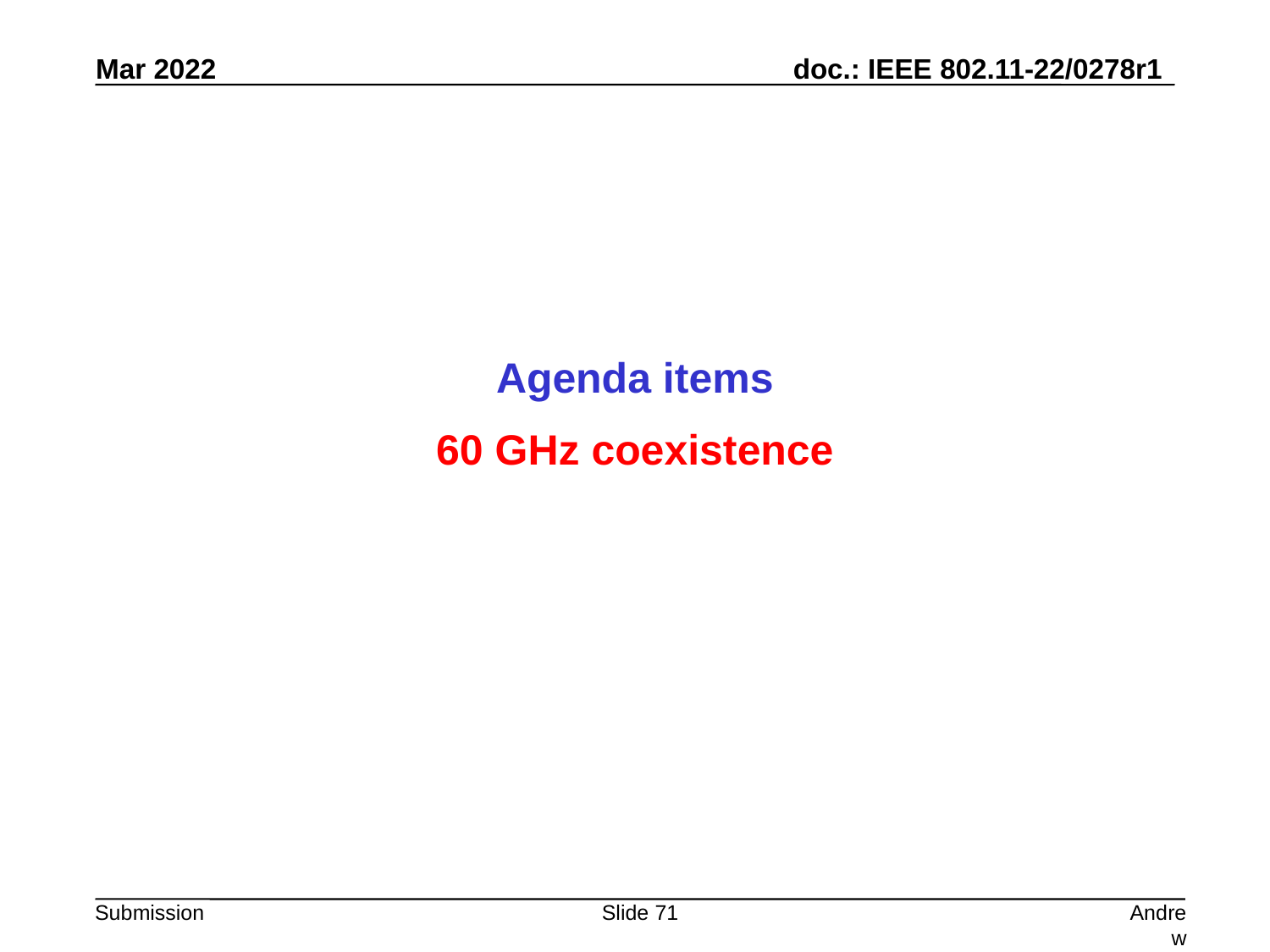

Agenda items
60 GHz coexistence
Slide 71
Andrew Myles, Cisco